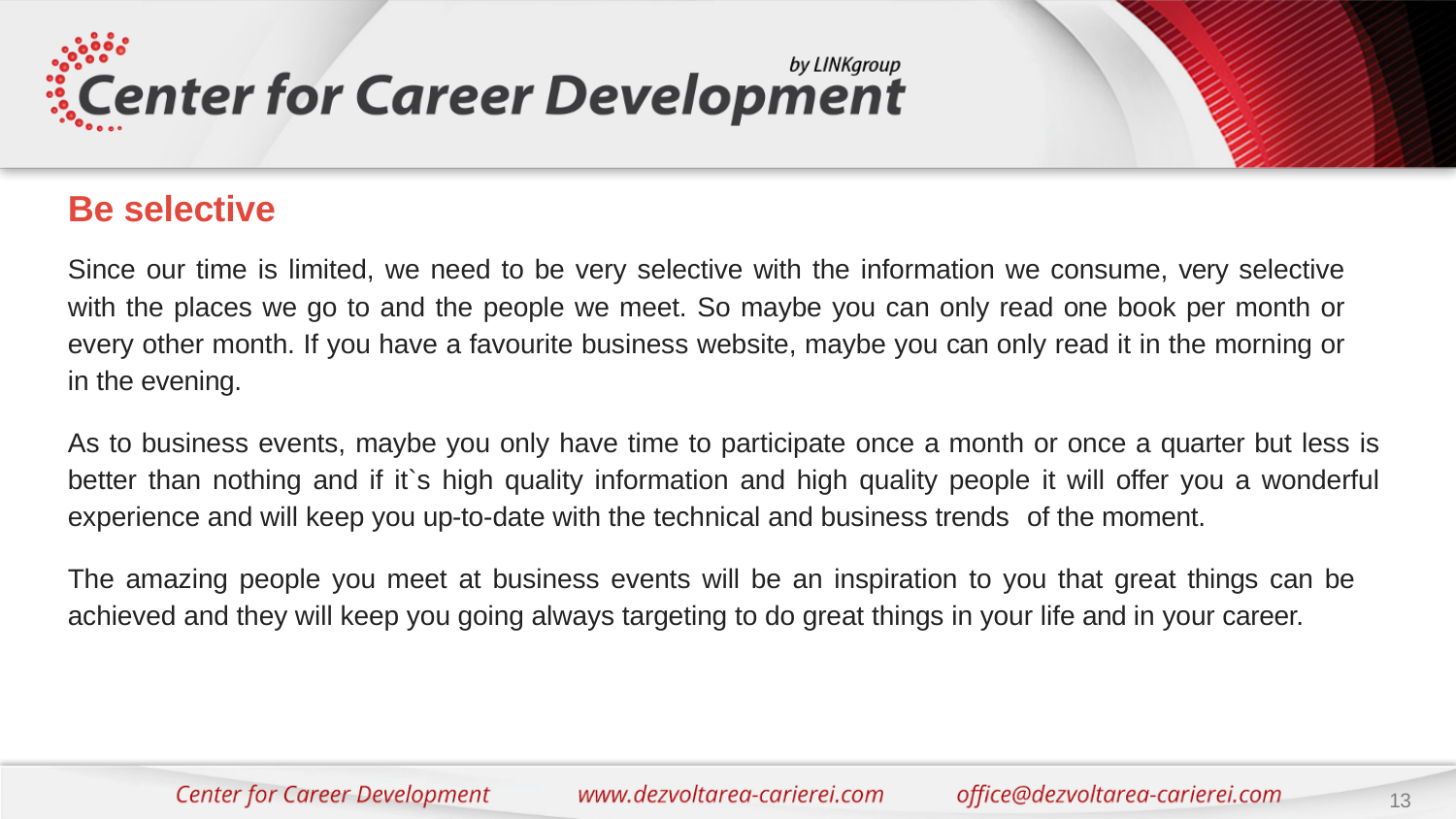

# Be selective
Since our time is limited, we need to be very selective with the information we consume, very selective with the places we go to and the people we meet. So maybe you can only read one book per month or every other month. If you have a favourite business website, maybe you can only read it in the morning or in the evening.
As to business events, maybe you only have time to participate once a month or once a quarter but less is better than nothing and if it`s high quality information and high quality people it will offer you a wonderful experience and will keep you up-to-date with the technical and business trends of the moment.
The amazing people you meet at business events will be an inspiration to you that great things can be achieved and they will keep you going always targeting to do great things in your life and in your career.
13